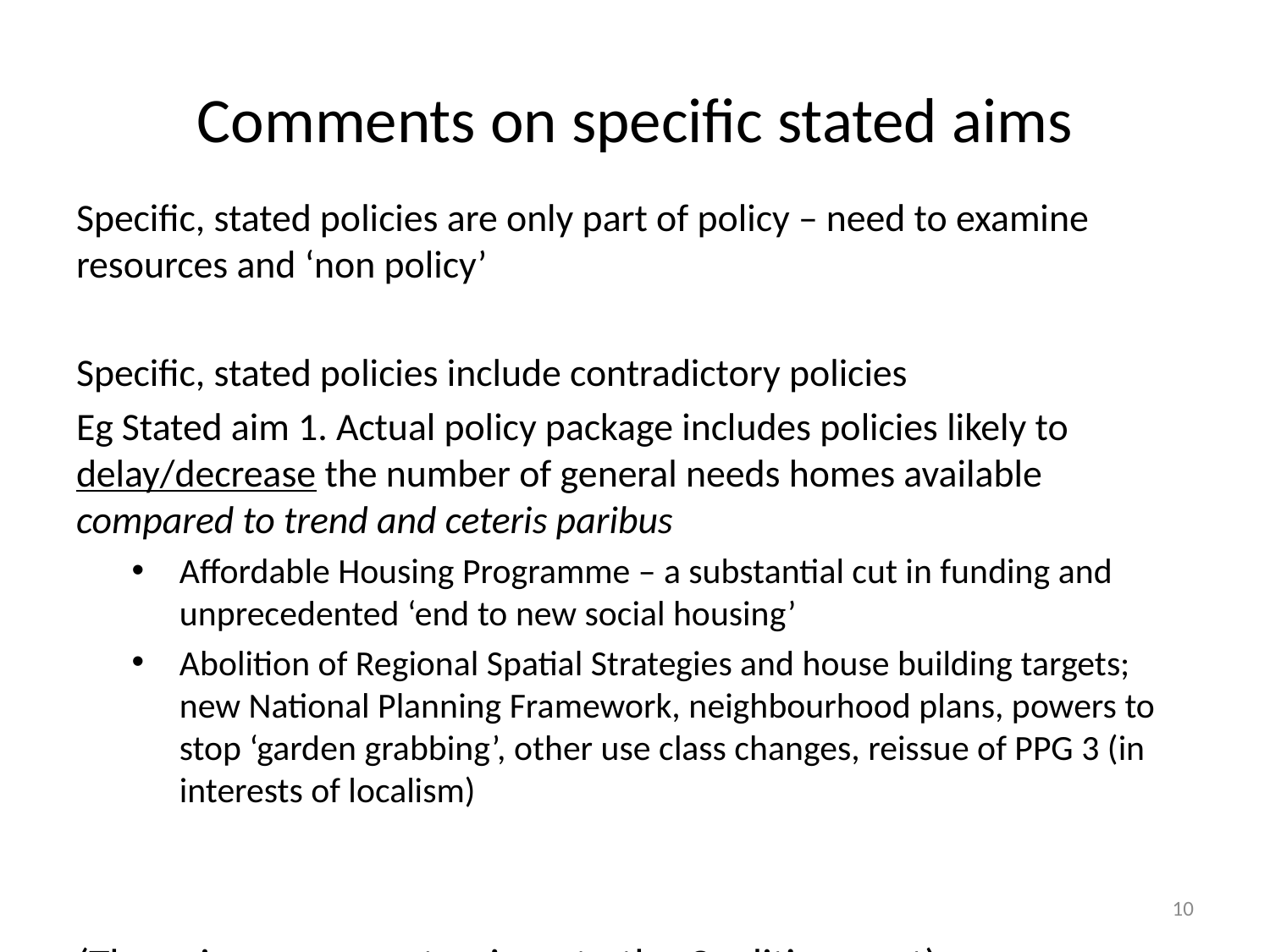

# Comments on specific stated aims
Specific, stated policies are only part of policy – need to examine resources and ‘non policy’

Specific, stated policies include contradictory policies
Eg Stated aim 1. Actual policy package includes policies likely to delay/decrease the number of general needs homes available compared to trend and ceteris paribus
Affordable Housing Programme – a substantial cut in funding and unprecedented ‘end to new social housing’
Abolition of Regional Spatial Strategies and house building targets; new National Planning Framework, neighbourhood plans, powers to stop ‘garden grabbing’, other use class changes, reissue of PPG 3 (in interests of localism)

(These issues are not unique to the Coalition govt)

10